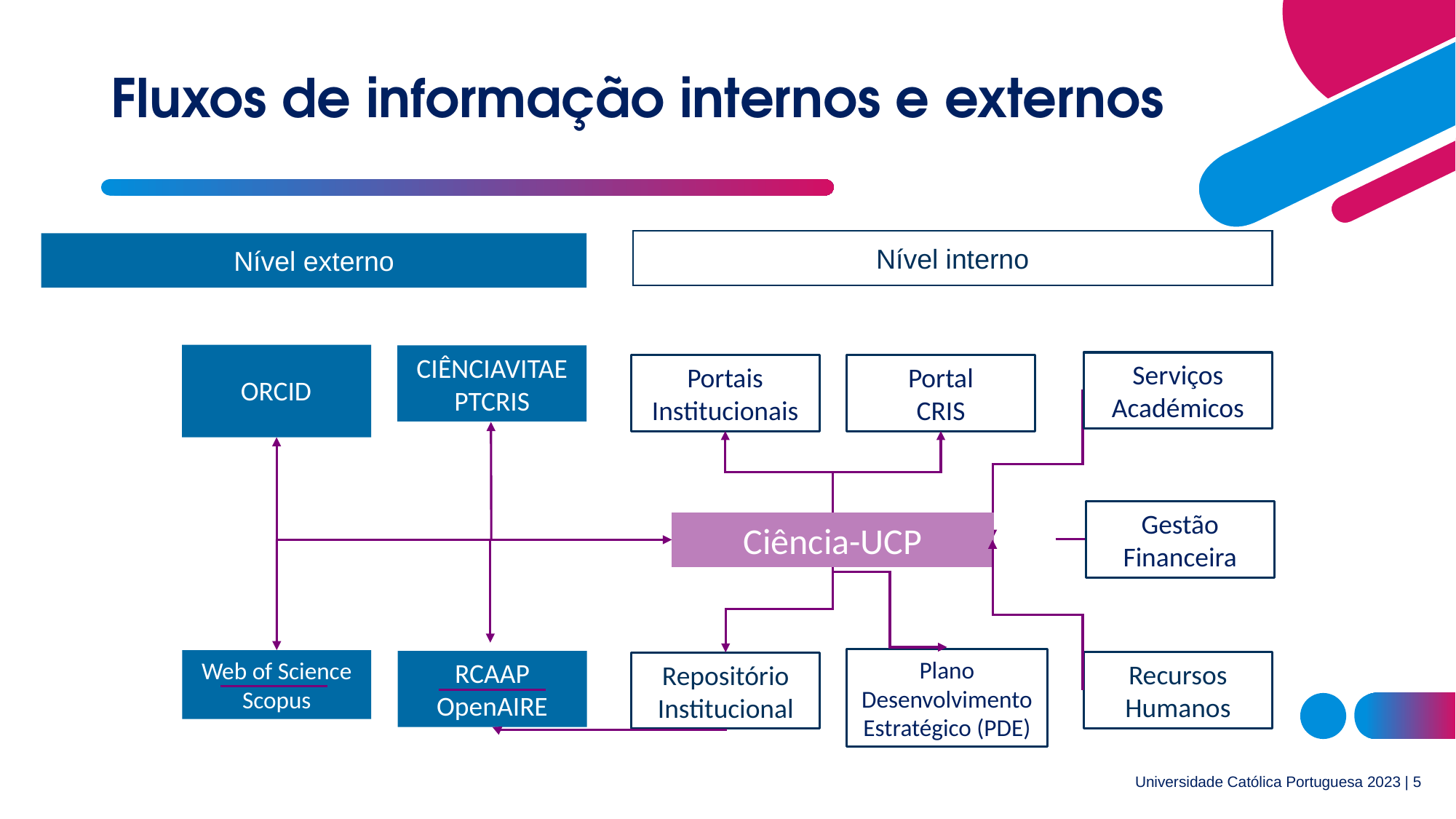

# Fluxos de informação internos e externos
Nível interno
Nível externo

CIÊNCIAVITAE
PTCRIS
Serviços Académicos
Portais Institucionais
Portal
CRIS
ORCID
Gestão Financeira
Ciência-UCP
Plano Desenvolvimento Estratégico (PDE)
Web of Science
Scopus
RCAAP
OpenAIRE
Recursos Humanos
Repositório Institucional
Universidade Católica Portuguesa 2023 | 5